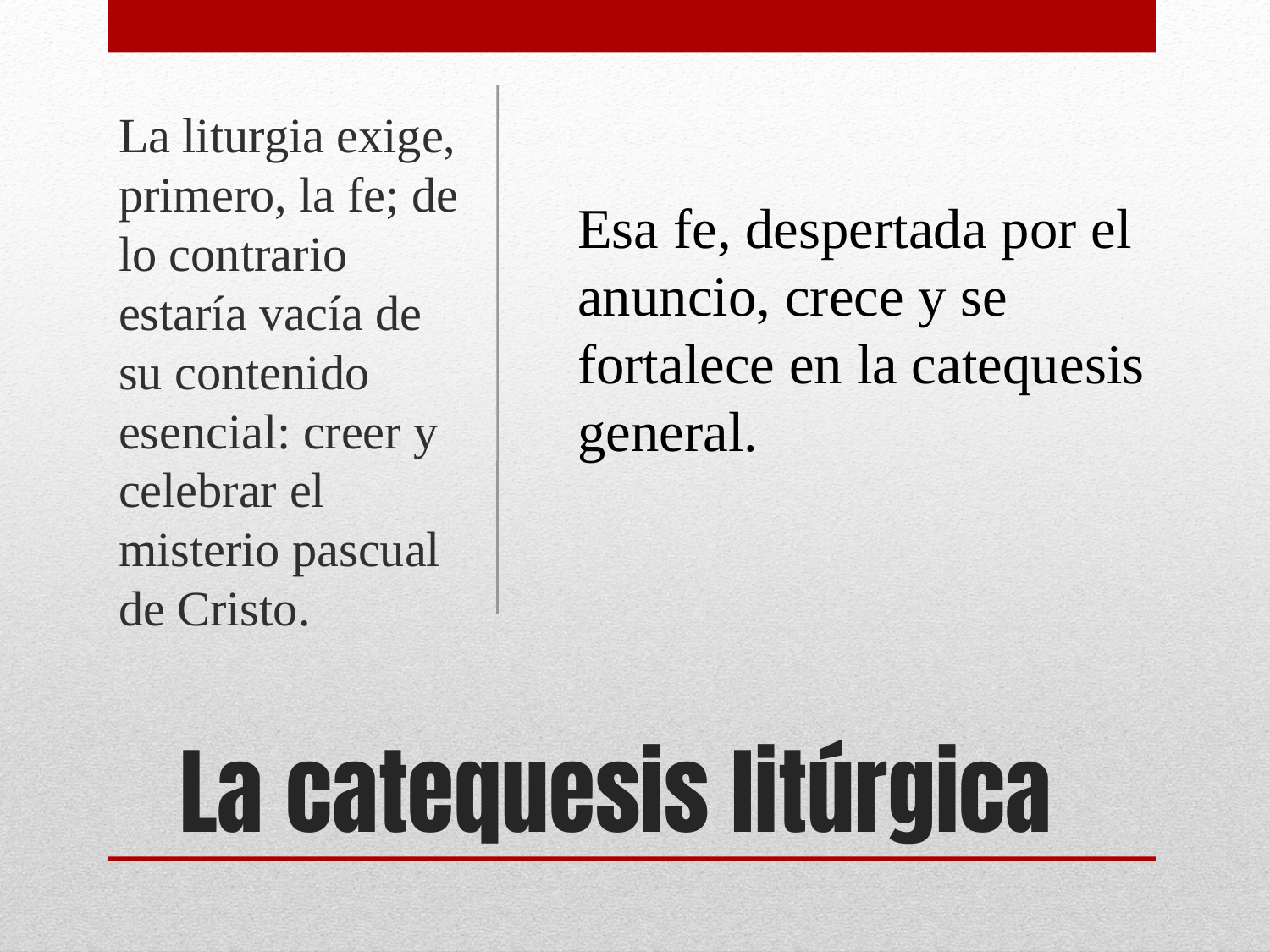

La liturgia exige, primero, la fe; de lo contrario estaría vacía de su contenido esencial: creer y celebrar el misterio pascual de Cristo.
Esa fe, despertada por el anuncio, crece y se fortalece en la catequesis general.
# La catequesis litúrgica